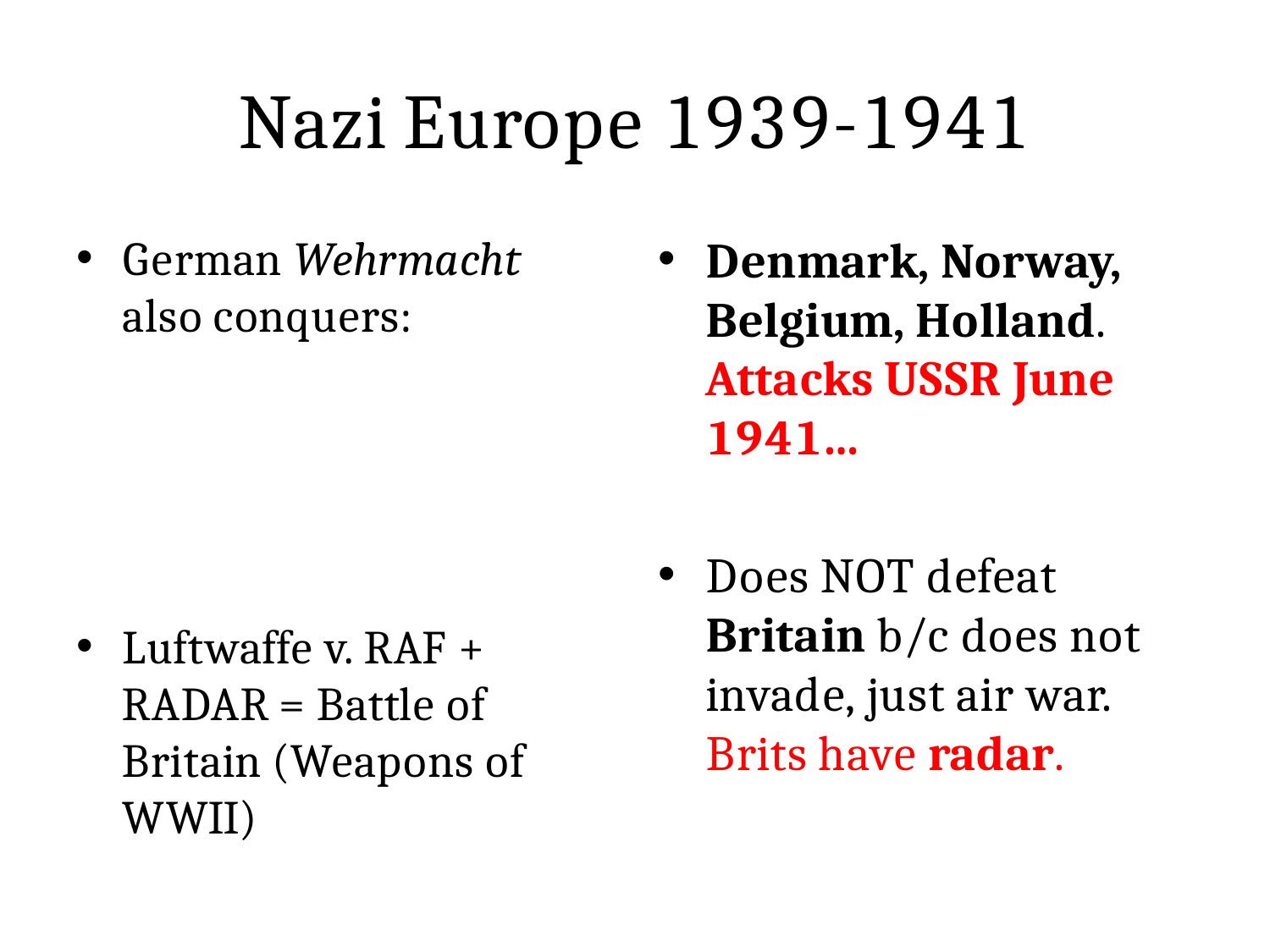

# Nazi Europe 1939-1941
German Wehrmacht also conquers:

Luftwaffe v. RAF + RADAR = Battle of Britain (Weapons of WWII)
Denmark, Norway, Belgium, Holland.  Attacks USSR June 1941…

Does NOT defeat Britain b/c does not invade, just air war.  Brits have radar.